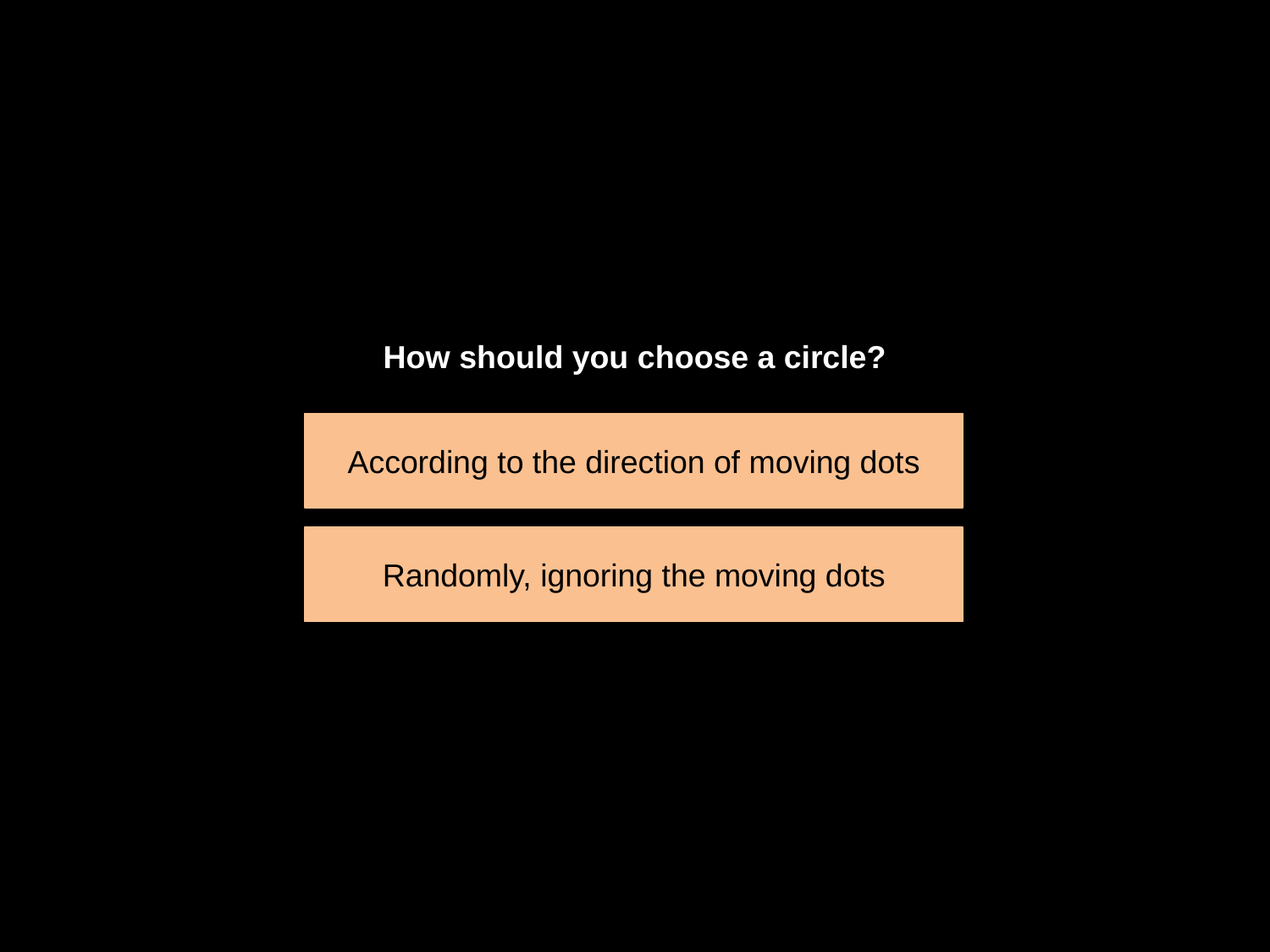

How should you choose a circle?
According to the direction of moving dots
Randomly, ignoring the moving dots